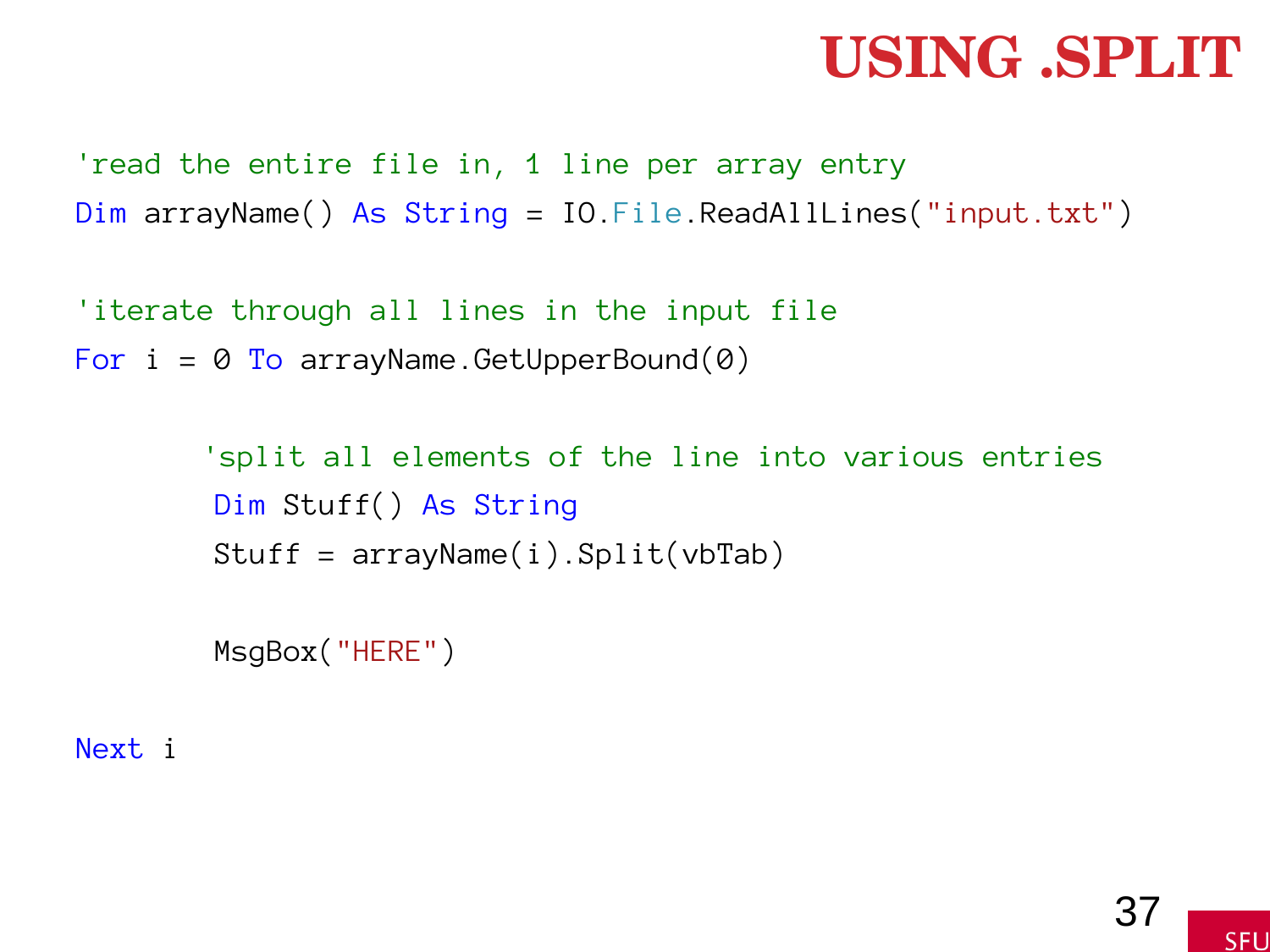

# Using .SPLIT
'read the entire file in, 1 line per array entry
Dim arrayName() As String = IO.File.ReadAllLines("input.txt")

'iterate through all lines in the input file
For i = 0 To arrayName.GetUpperBound(0)

	'split all elements of the line into various entries
        Dim Stuff() As String
        Stuff = arrayName(i).Split(vbTab)

        MsgBox("HERE")

Next i

37